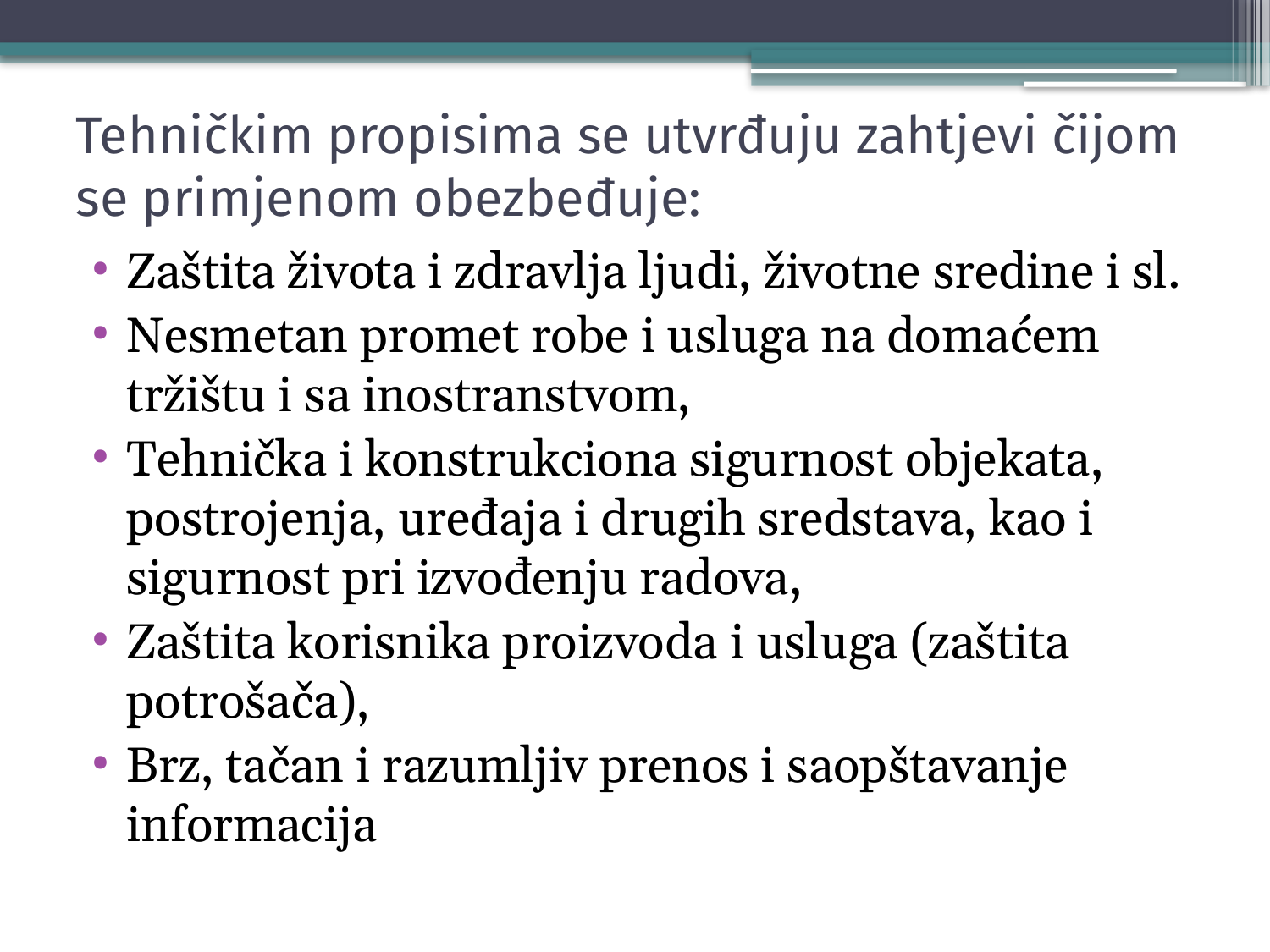

# Tehničkim propisima se utvrđuju zahtjevi čijom se primjenom obezbeđuje:
Zaštita života i zdravlja ljudi, životne sredine i sl.
Nesmetan promet robe i usluga na domaćem tržištu i sa inostranstvom,
Tehnička i konstrukciona sigurnost objekata, postrojenja, uređaja i drugih sredstava, kao i sigurnost pri izvođenju radova,
Zaštita korisnika proizvoda i usluga (zaštita potrošača),
Brz, tačan i razumljiv prenos i saopštavanje informacija